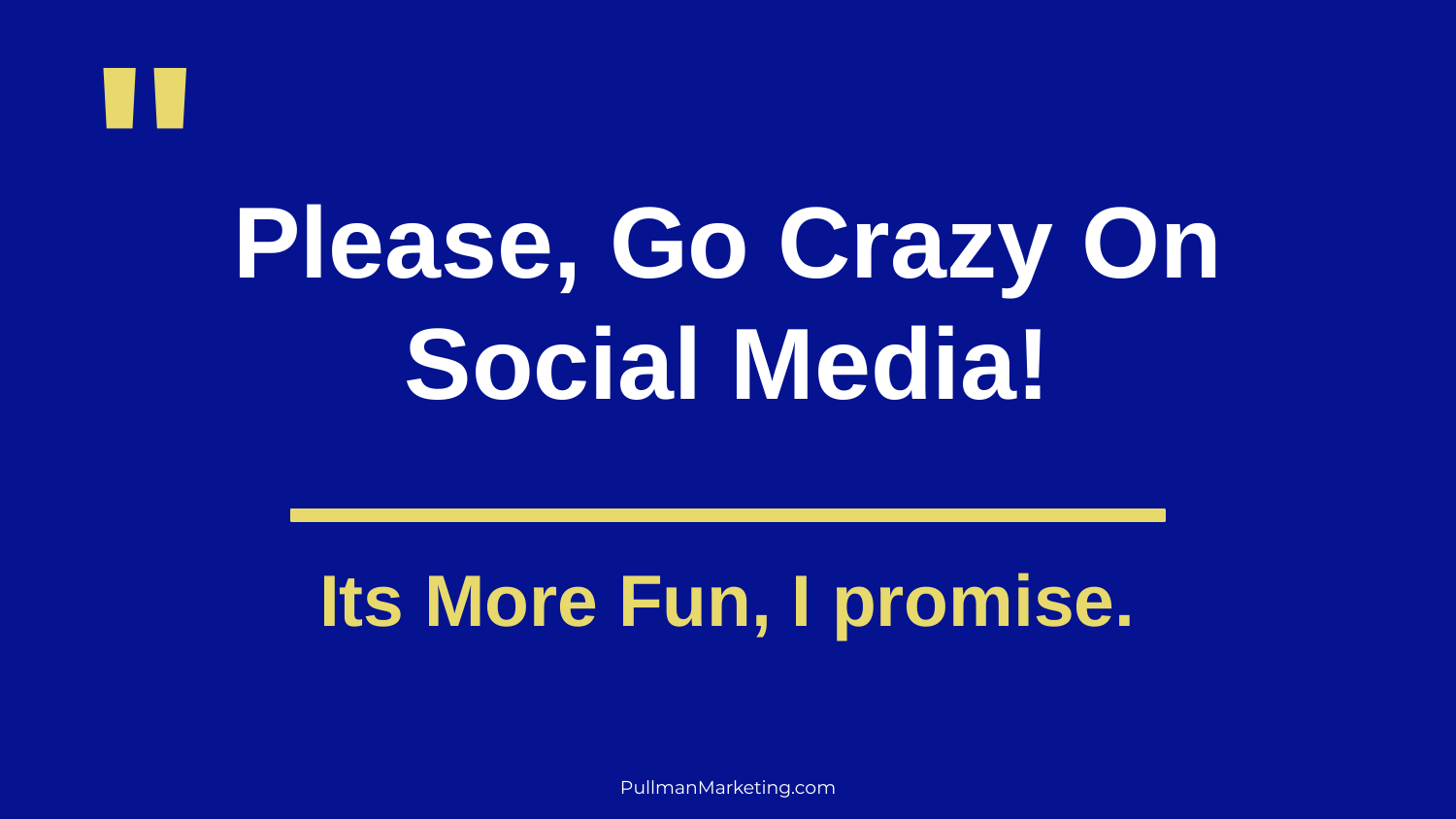

"
Please, Go Crazy On Social Media!

Its More Fun, I promise.
PullmanMarketing.com